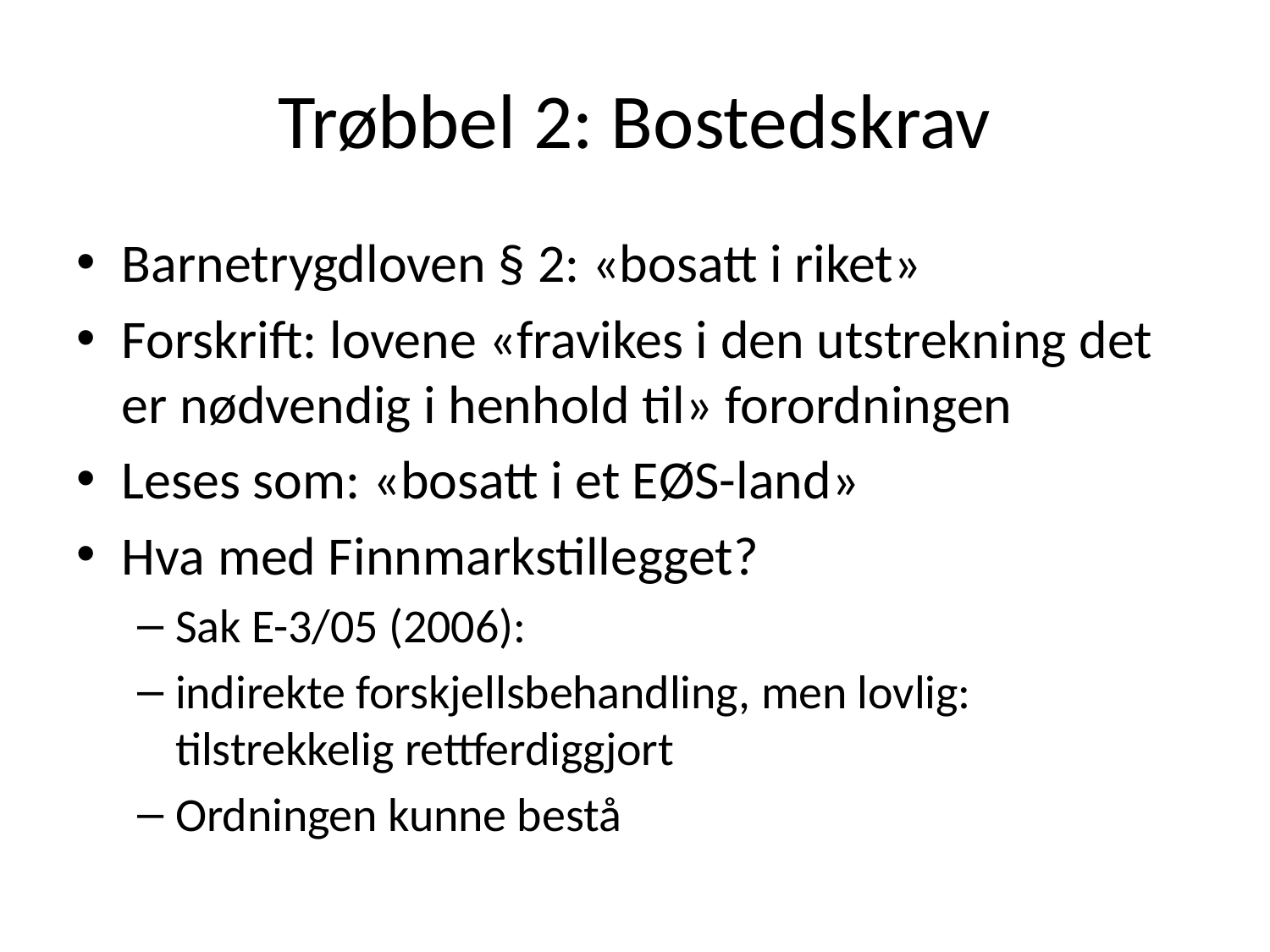

# Trøbbel 2: Bostedskrav
Barnetrygdloven § 2: «bosatt i riket»
Forskrift: lovene «fravikes i den utstrekning det er nødvendig i henhold til» forordningen
Leses som: «bosatt i et EØS-land»
Hva med Finnmarkstillegget?
Sak E-3/05 (2006):
indirekte forskjellsbehandling, men lovlig: tilstrekkelig rettferdiggjort
Ordningen kunne bestå